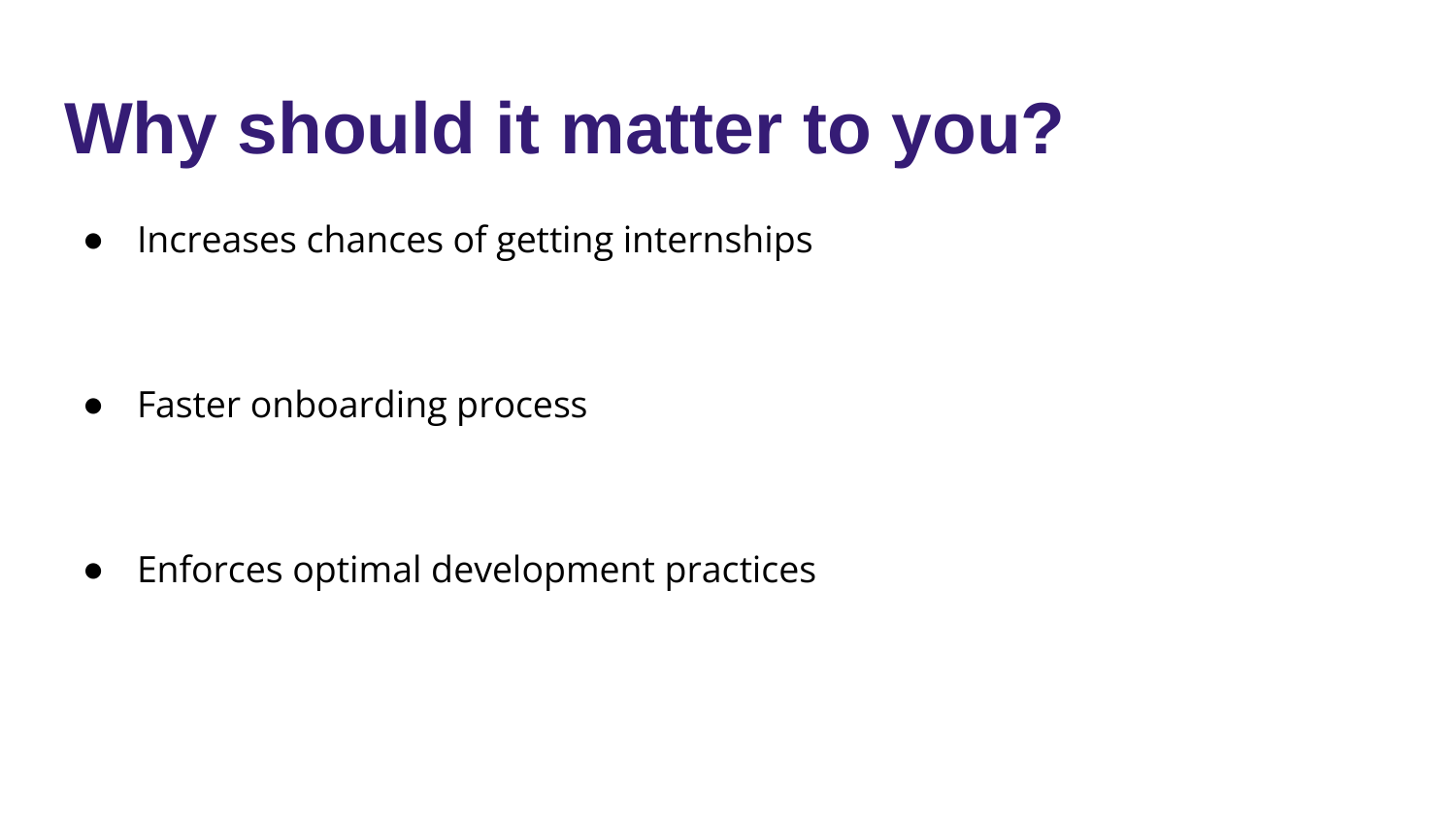

Why should it matter to you?
Increases chances of getting internships

Faster onboarding process

Enforces optimal development practices